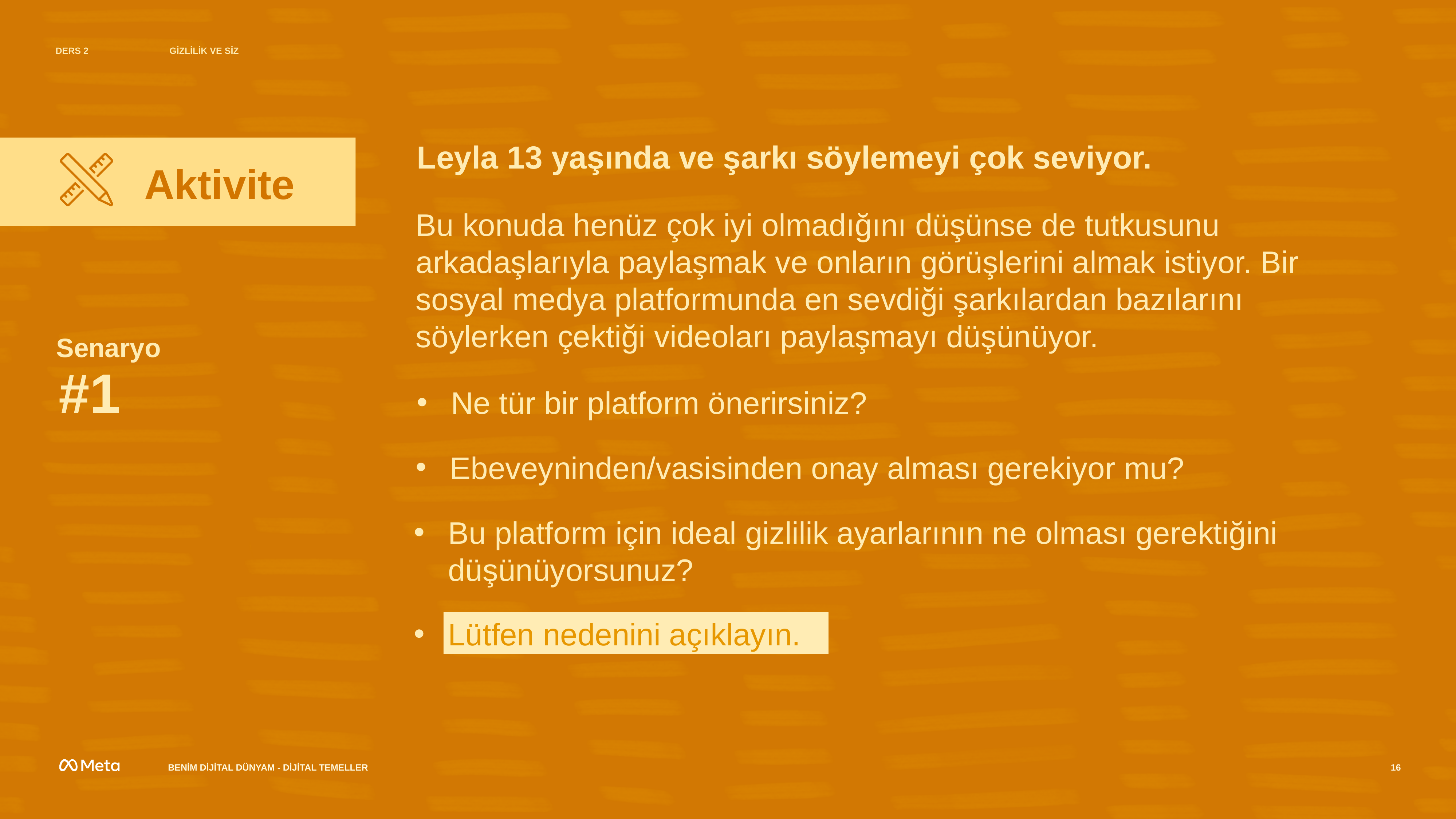

DERS 2
GİZLİLİK VE SİZ

Leyla 13 yaşında ve şarkı söylemeyi çok seviyor.

Aktivite
Bu konuda henüz çok iyi olmadığını düşünse de tutkusunu arkadaşlarıyla paylaşmak ve onların görüşlerini almak istiyor. Bir sosyal medya platformunda en sevdiği şarkılardan bazılarını söylerken çektiği videoları paylaşmayı düşünüyor.
Senaryo
#1
Ne tür bir platform önerirsiniz?
Ebeveyninden/vasisinden onay alması gerekiyor mu?
Bu platform için ideal gizlilik ayarlarının ne olması gerektiğini düşünüyorsunuz?
Lütfen nedenini açıklayın.